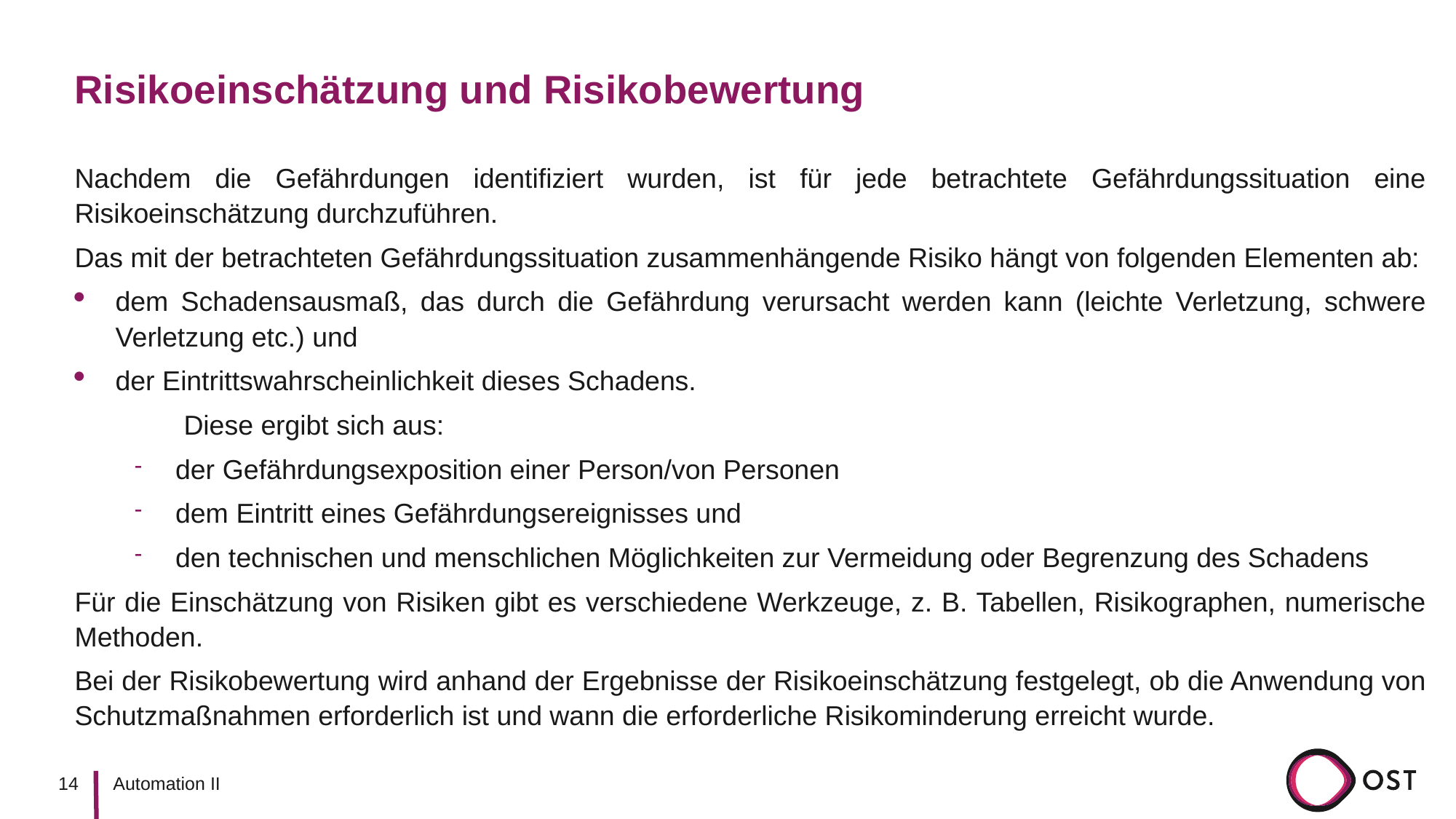

# Risikoeinschätzung und Risikobewertung
Nachdem die Gefährdungen identifiziert wurden, ist für jede betrachtete Gefährdungssituation eine Risikoeinschätzung durchzuführen.
Das mit der betrachteten Gefährdungssituation zusammenhängende Risiko hängt von folgenden Elementen ab:
dem Schadensausmaß, das durch die Gefährdung verursacht werden kann (leichte Verletzung, schwere Verletzung etc.) und
der Eintrittswahrscheinlichkeit dieses Schadens.
	Diese ergibt sich aus:
der Gefährdungsexposition einer Person/von Personen
dem Eintritt eines Gefährdungsereignisses und
den technischen und menschlichen Möglichkeiten zur Vermeidung oder Begrenzung des Schadens
Für die Einschätzung von Risiken gibt es verschiedene Werkzeuge, z. B. Tabellen, Risikographen, numerische Methoden.
Bei der Risikobewertung wird anhand der Ergebnisse der Risikoeinschätzung festgelegt, ob die Anwendung von Schutzmaßnahmen erforderlich ist und wann die erforderliche Risikominderung erreicht wurde.

14
Automation II